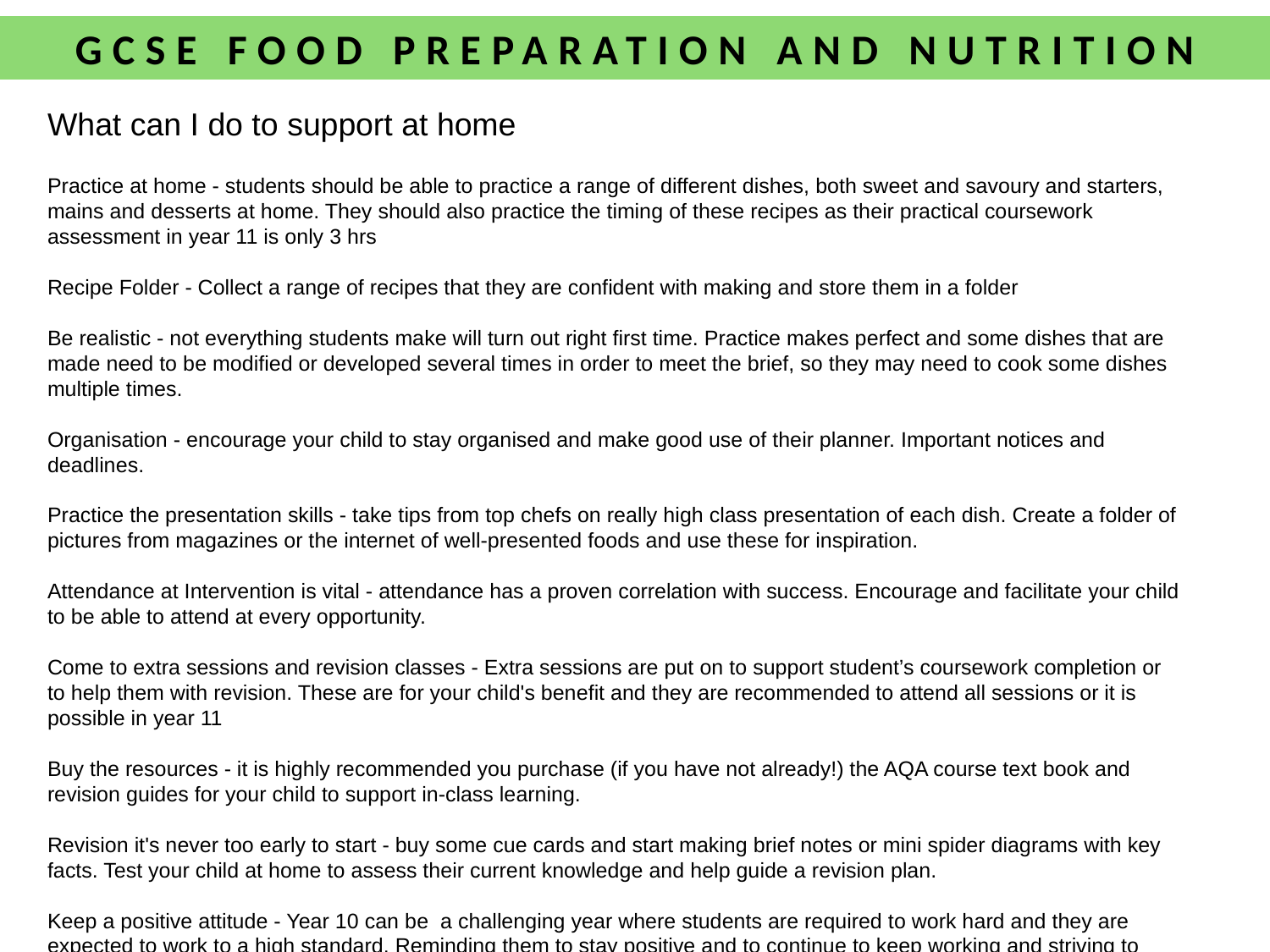

GCSE FOOD PREPARATION AND NUTRITION
What can I do to support at home
Practice at home - students should be able to practice a range of different dishes, both sweet and savoury and starters, mains and desserts at home. They should also practice the timing of these recipes as their practical coursework assessment in year 11 is only 3 hrs

Recipe Folder - Collect a range of recipes that they are confident with making and store them in a folder

Be realistic - not everything students make will turn out right first time. Practice makes perfect and some dishes that are made need to be modified or developed several times in order to meet the brief, so they may need to cook some dishes multiple times.

Organisation - encourage your child to stay organised and make good use of their planner. Important notices and deadlines.

Practice the presentation skills - take tips from top chefs on really high class presentation of each dish. Create a folder of pictures from magazines or the internet of well-presented foods and use these for inspiration.

Attendance at Intervention is vital - attendance has a proven correlation with success. Encourage and facilitate your child to be able to attend at every opportunity.

Come to extra sessions and revision classes - Extra sessions are put on to support student’s coursework completion or to help them with revision. These are for your child's benefit and they are recommended to attend all sessions or it is possible in year 11

Buy the resources - it is highly recommended you purchase (if you have not already!) the AQA course text book and revision guides for your child to support in-class learning.

Revision it's never too early to start - buy some cue cards and start making brief notes or mini spider diagrams with key facts. Test your child at home to assess their current knowledge and help guide a revision plan.

Keep a positive attitude - Year 10 can be  a challenging year where students are required to work hard and they are expected to work to a high standard. Reminding them to stay positive and to continue to keep working and striving to meet deadlines on time is vitally important.